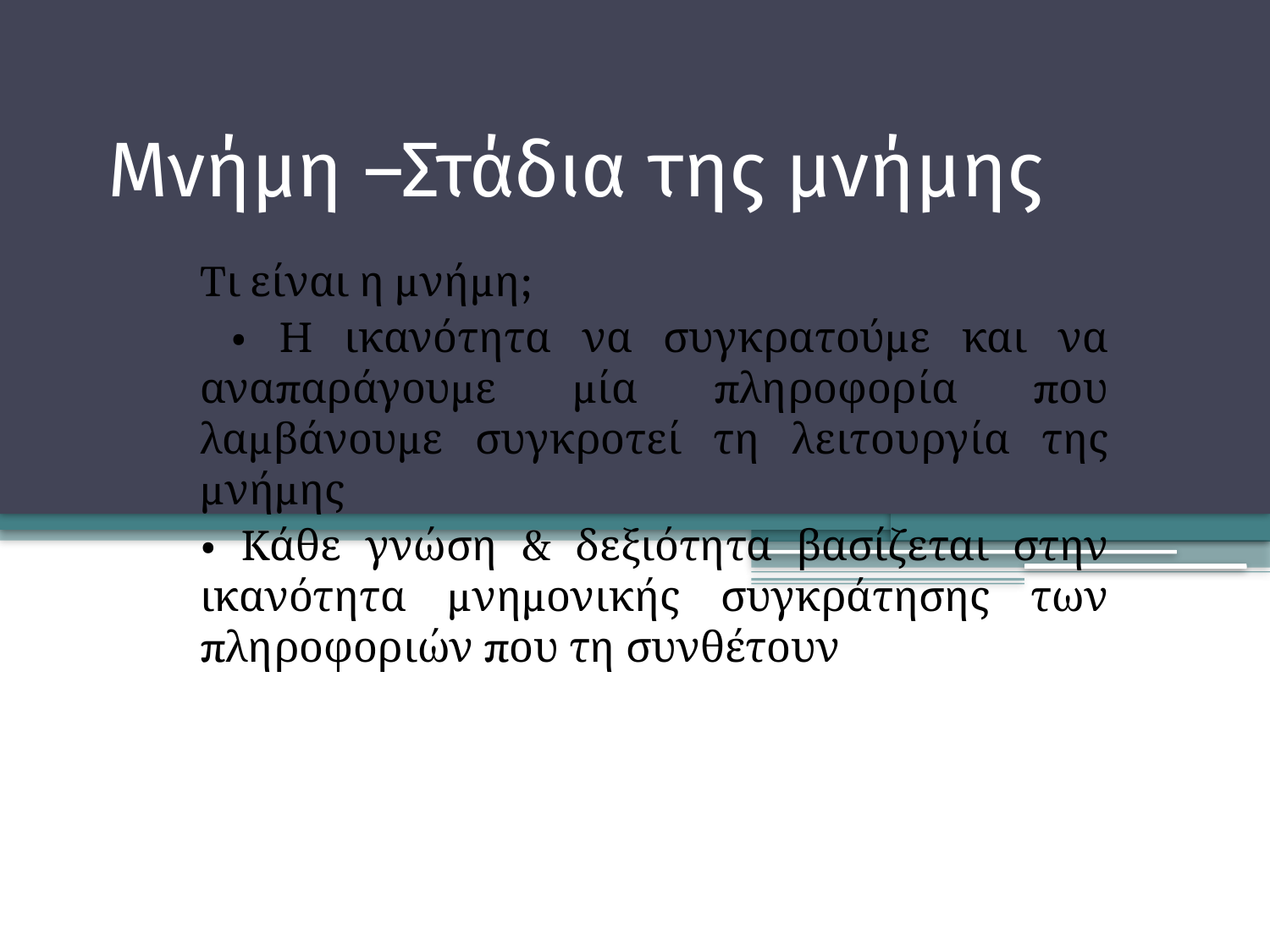

# Μνήμη –Στάδια της μνήμης
Τι είναι η μνήμη;
 • Η ικανότητα να συγκρατούμε και να αναπαράγουμε μία πληροφορία που λαμβάνουμε συγκροτεί τη λειτουργία της μνήμης
• Κάθε γνώση & δεξιότητα βασίζεται στην ικανότητα μνημονικής συγκράτησης των πληροφοριών που τη συνθέτουν